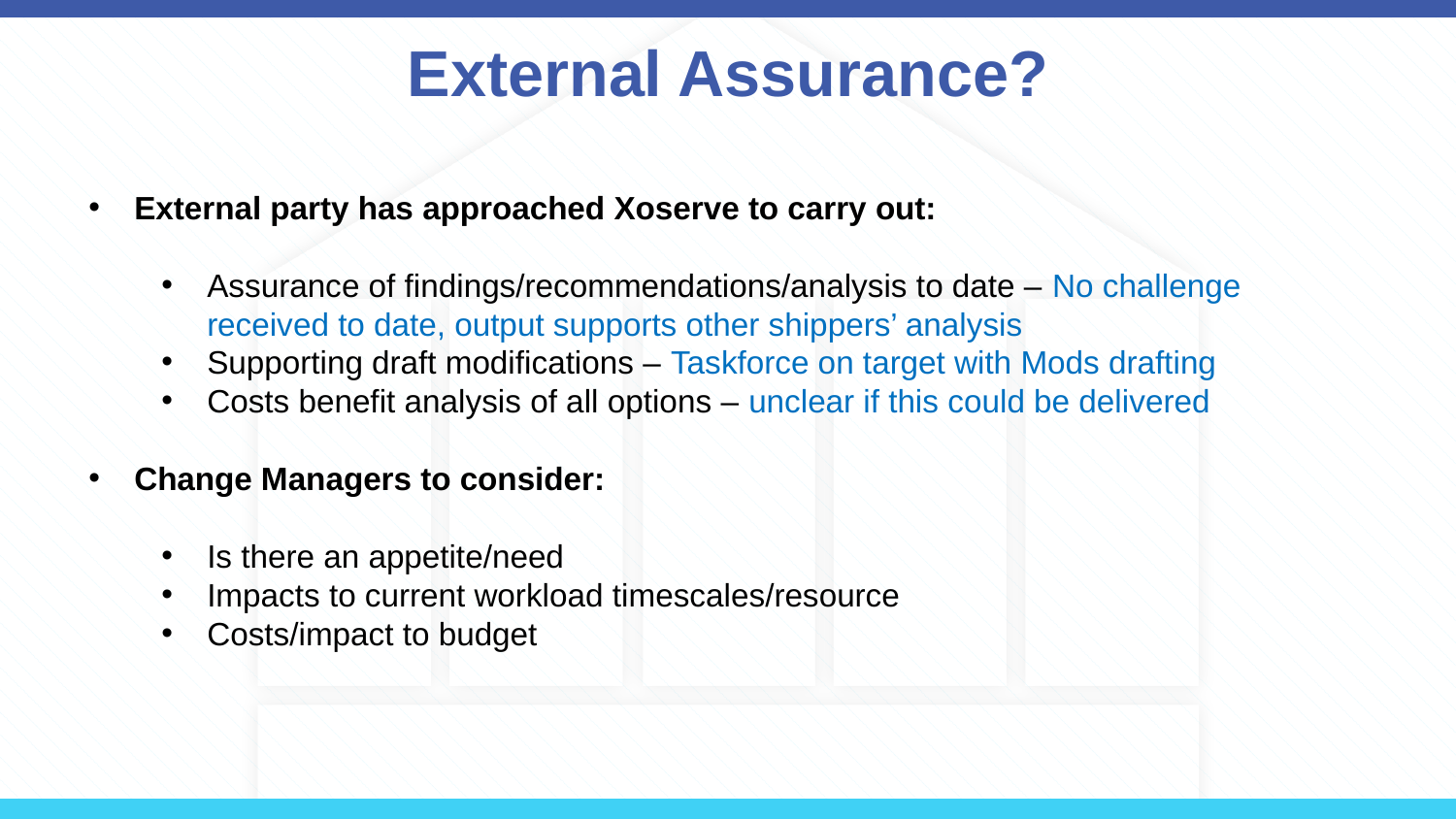

# External Assurance?
External party has approached Xoserve to carry out:

Assurance of findings/recommendations/analysis to date – No challenge received to date, output supports other shippers’ analysis
Supporting draft modifications – Taskforce on target with Mods drafting
Costs benefit analysis of all options – unclear if this could be delivered

Change Managers to consider:

Is there an appetite/need
Impacts to current workload timescales/resource
Costs/impact to budget